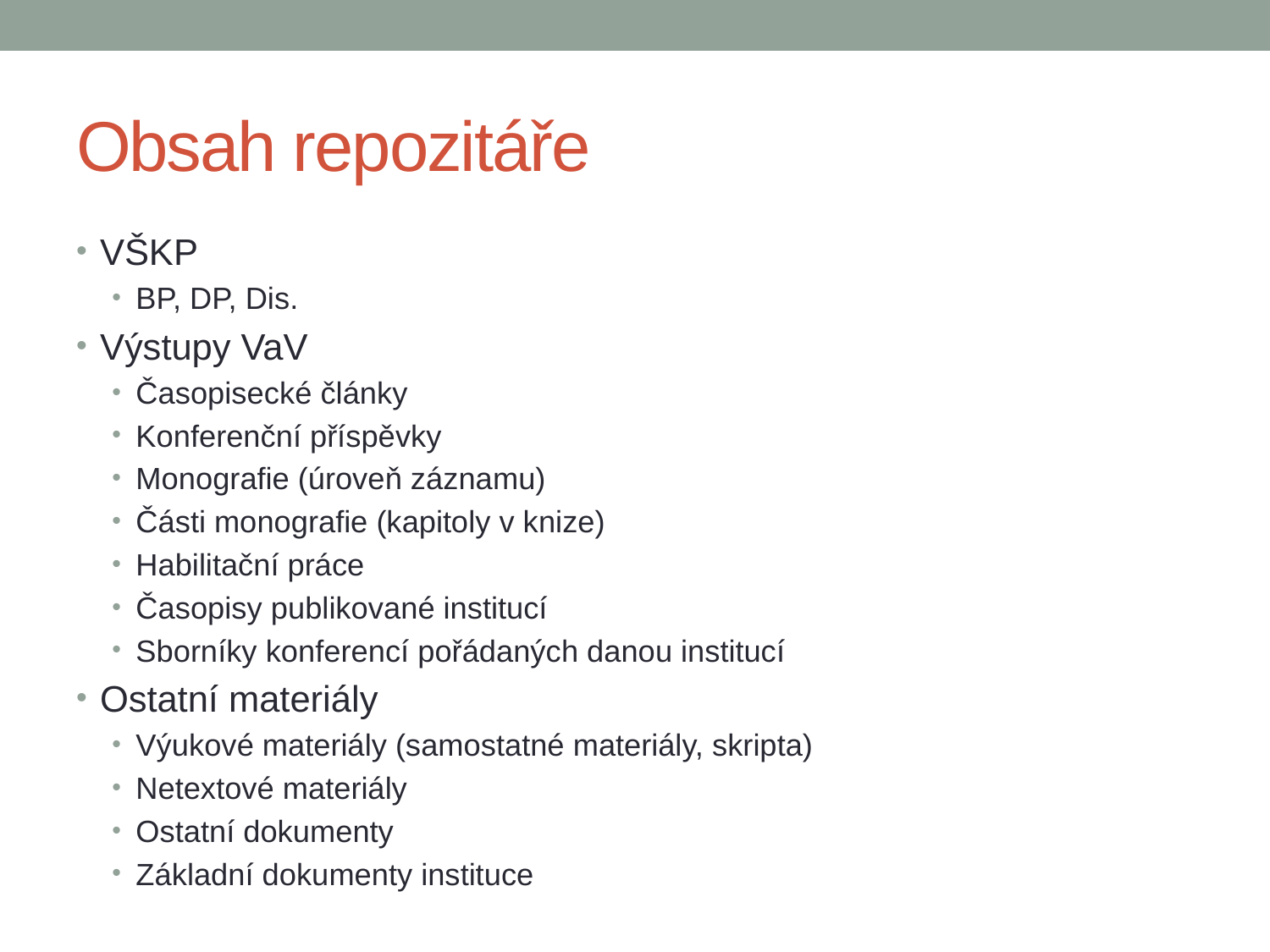

# Obsah repozitáře
VŠKP
BP, DP, Dis.
Výstupy VaV
Časopisecké články
Konferenční příspěvky
Monografie (úroveň záznamu)
Části monografie (kapitoly v knize)
Habilitační práce
Časopisy publikované institucí
Sborníky konferencí pořádaných danou institucí
Ostatní materiály
Výukové materiály (samostatné materiály, skripta)
Netextové materiály
Ostatní dokumenty
Základní dokumenty instituce